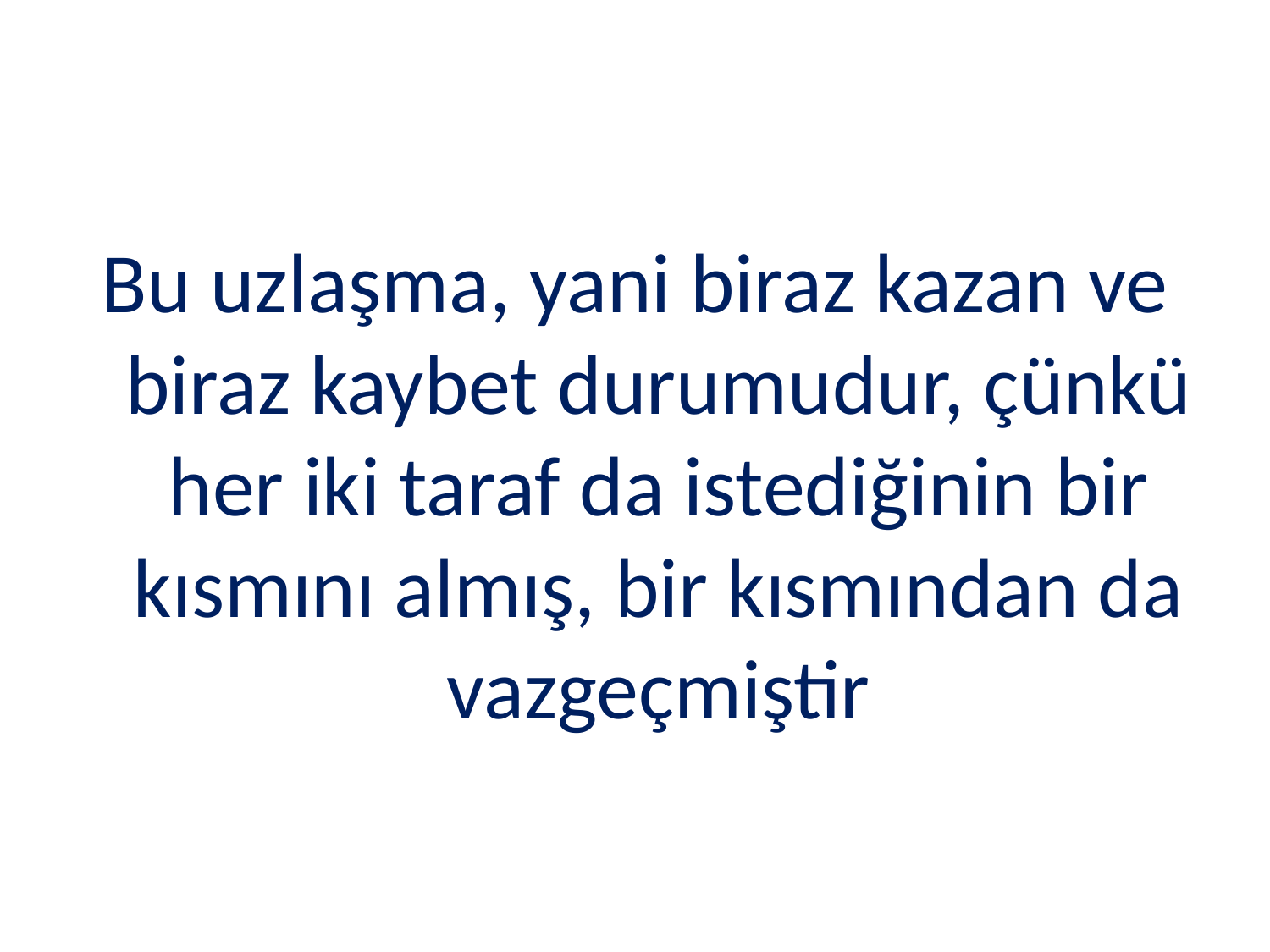

#
Bu uzlaşma, yani biraz kazan ve biraz kaybet durumudur, çünkü her iki taraf da istediğinin bir kısmını almış, bir kısmından da vazgeçmiştir